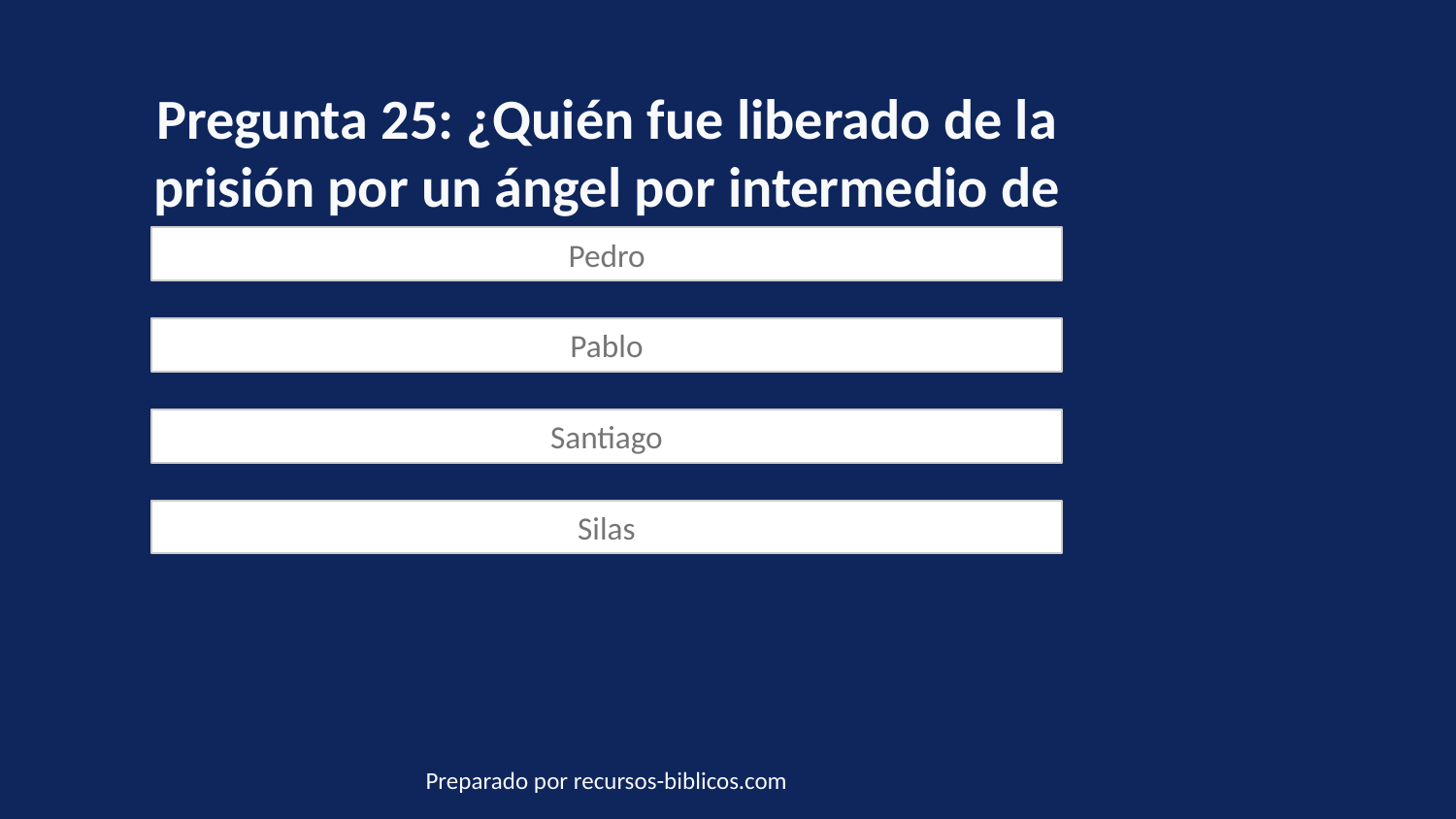

Pregunta 25: ¿Quién fue liberado de la prisión por un ángel por intermedio de oración intercesora?
Pedro
Pablo
Santiago
Silas
Preparado por recursos-biblicos.com